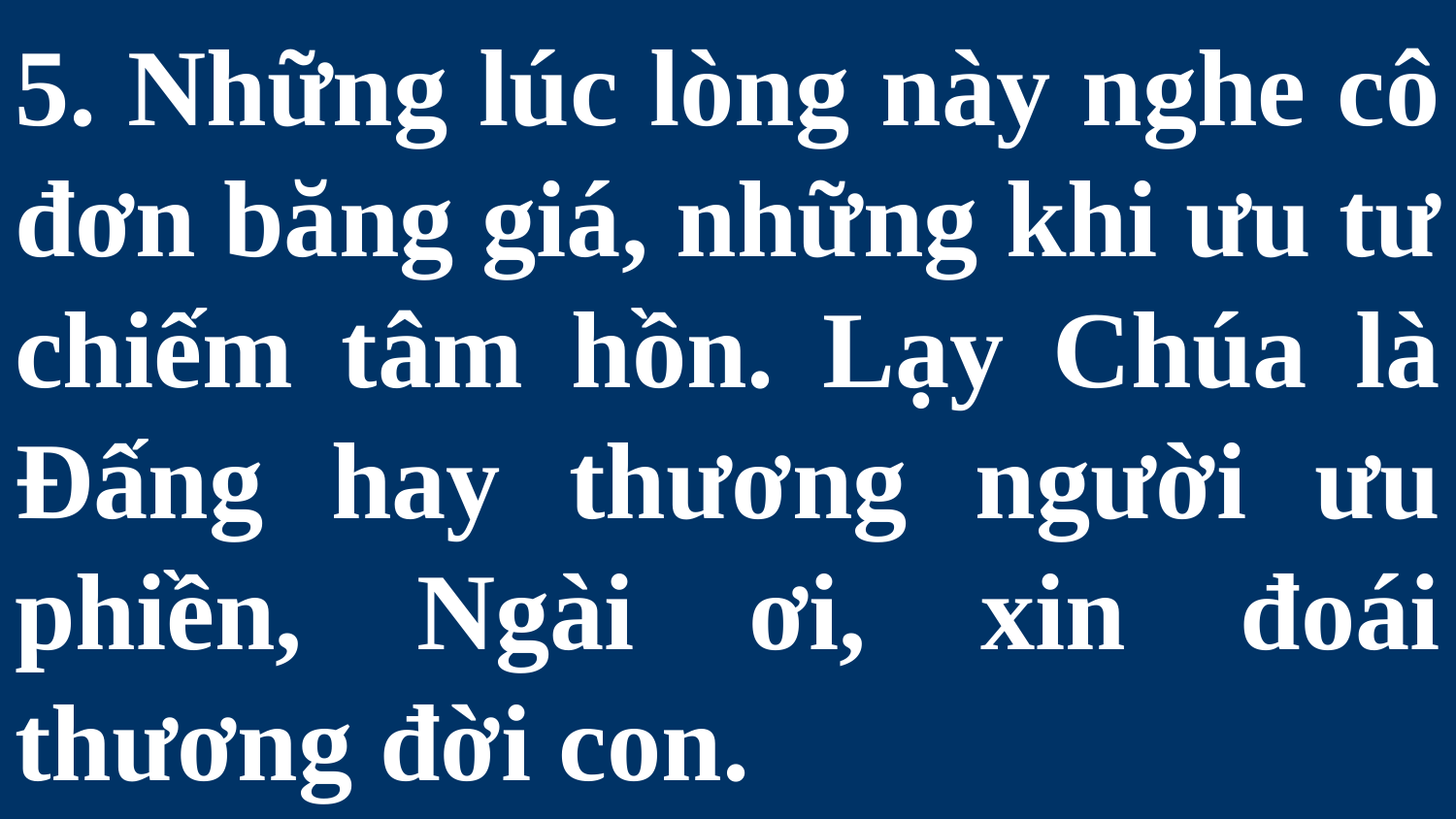

# 5. Những lúc lòng này nghe cô đơn băng giá, những khi ưu tư chiếm tâm hồn. Lạy Chúa là Ðấng hay thương người ưu phiền, Ngài ơi, xin đoái thương đời con.